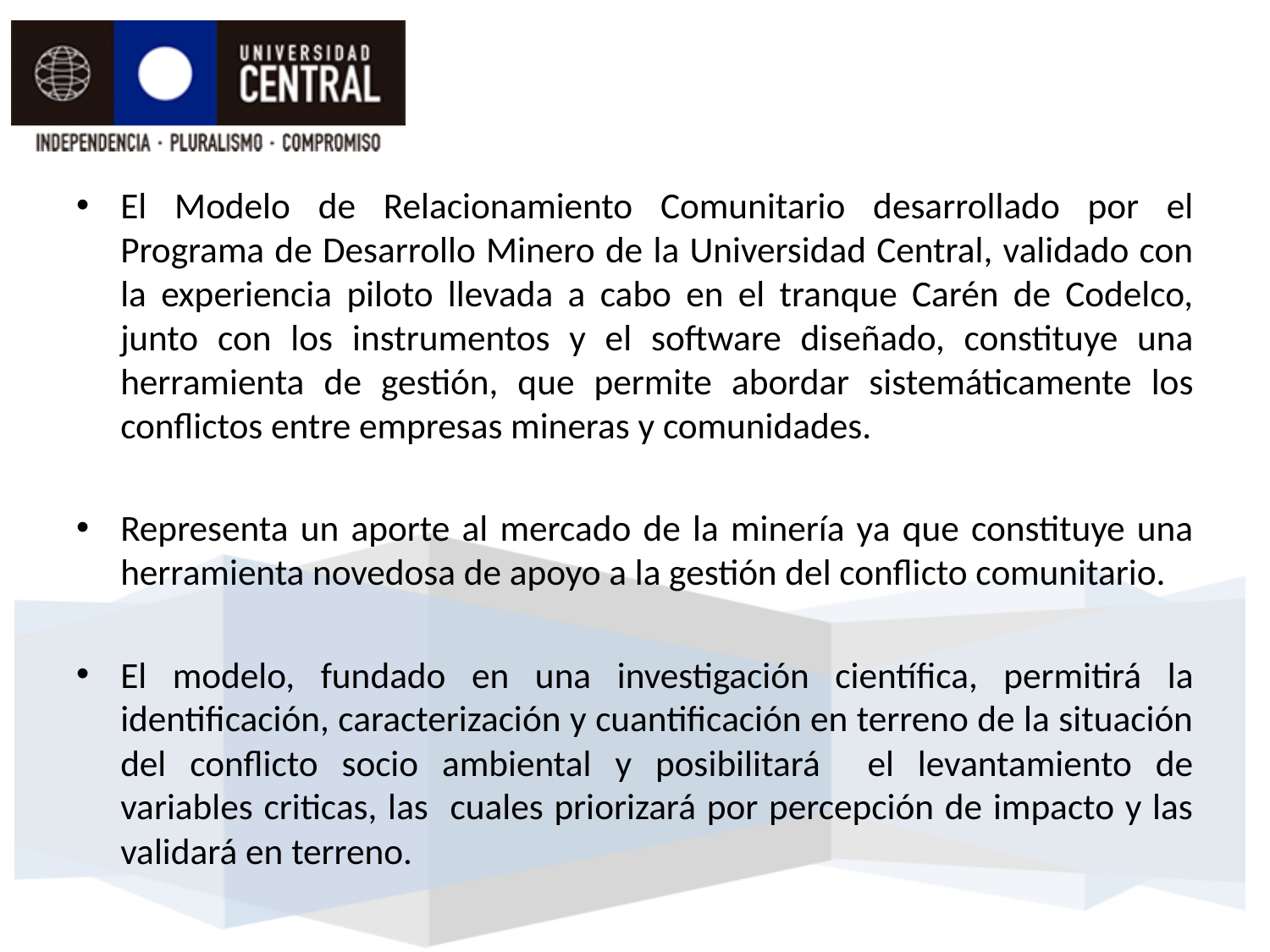

El Modelo de Relacionamiento Comunitario desarrollado por el Programa de Desarrollo Minero de la Universidad Central, validado con la experiencia piloto llevada a cabo en el tranque Carén de Codelco, junto con los instrumentos y el software diseñado, constituye una herramienta de gestión, que permite abordar sistemáticamente los conflictos entre empresas mineras y comunidades.

Representa un aporte al mercado de la minería ya que constituye una herramienta novedosa de apoyo a la gestión del conflicto comunitario.

El modelo, fundado en una investigación científica, permitirá la identificación, caracterización y cuantificación en terreno de la situación del conflicto socio ambiental y posibilitará  el levantamiento de variables criticas, las  cuales priorizará por percepción de impacto y las validará en terreno.